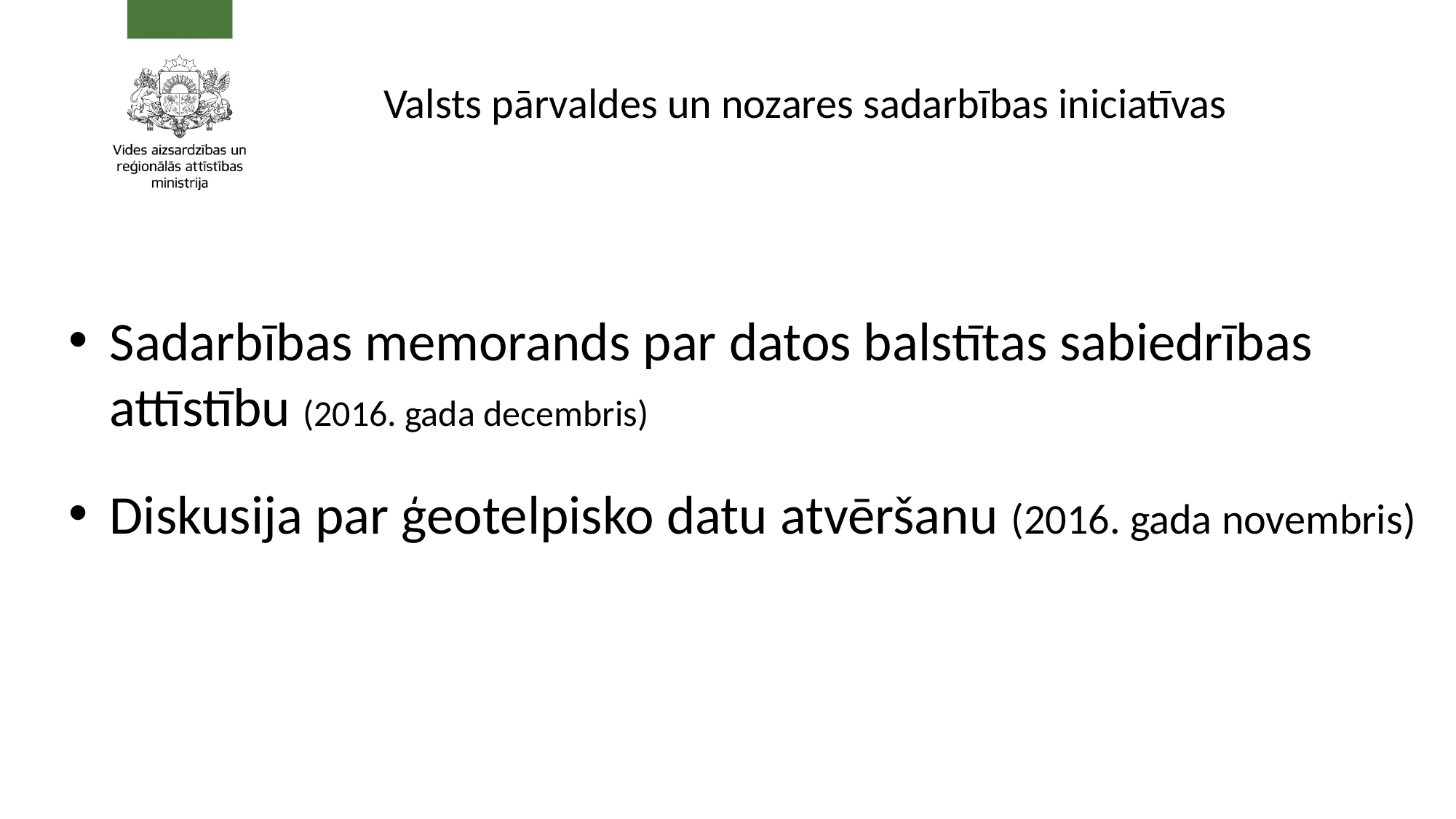

Valsts pārvaldes un nozares sadarbības iniciatīvas
Sadarbības memorands par datos balstītas sabiedrības attīstību (2016. gada decembris)
Diskusija par ģeotelpisko datu atvēršanu (2016. gada novembris)